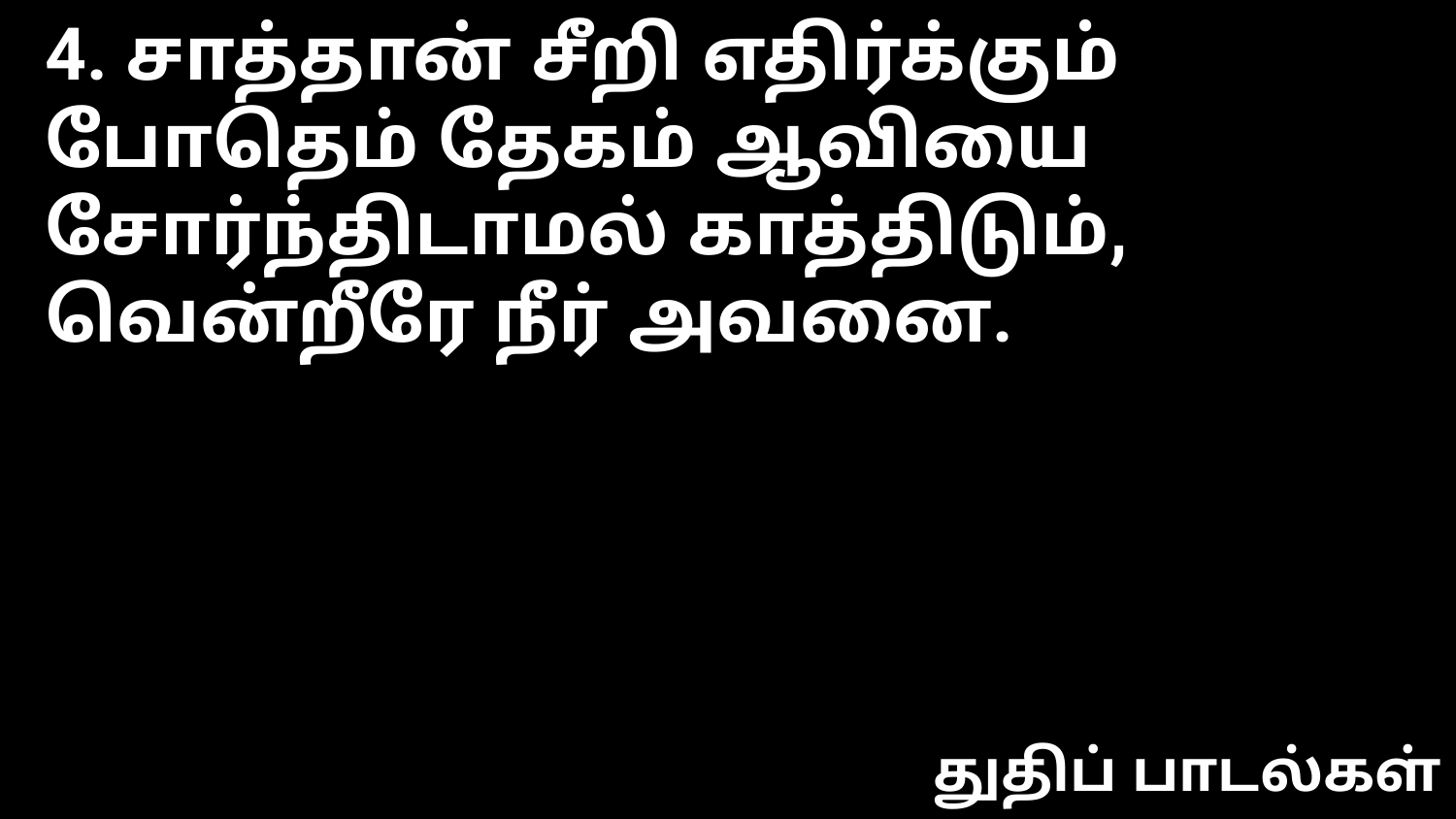

4. சாத்தான் சீறி எதிர்க்கும்
போதெம் தேகம் ஆவியை
சோர்ந்திடாமல் காத்திடும்,
வென்றீரே நீர் அவனை.

துதிப் பாடல்கள்